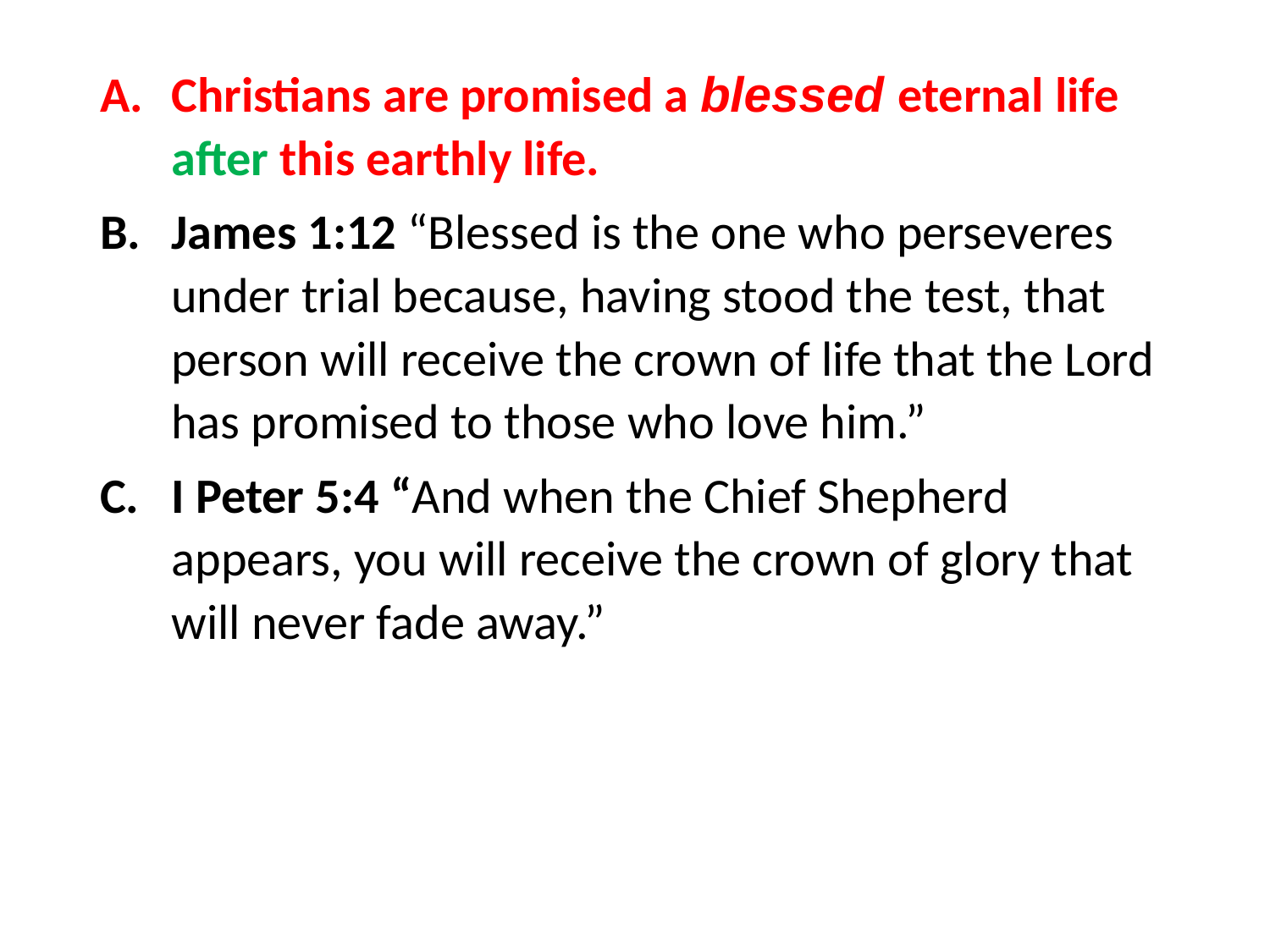

#
Christians are promised a blessed eternal life after this earthly life.
James 1:12 “Blessed is the one who perseveres under trial because, having stood the test, that person will receive the crown of life that the Lord has promised to those who love him.”
I Peter 5:4 “And when the Chief Shepherd appears, you will receive the crown of glory that will never fade away.”